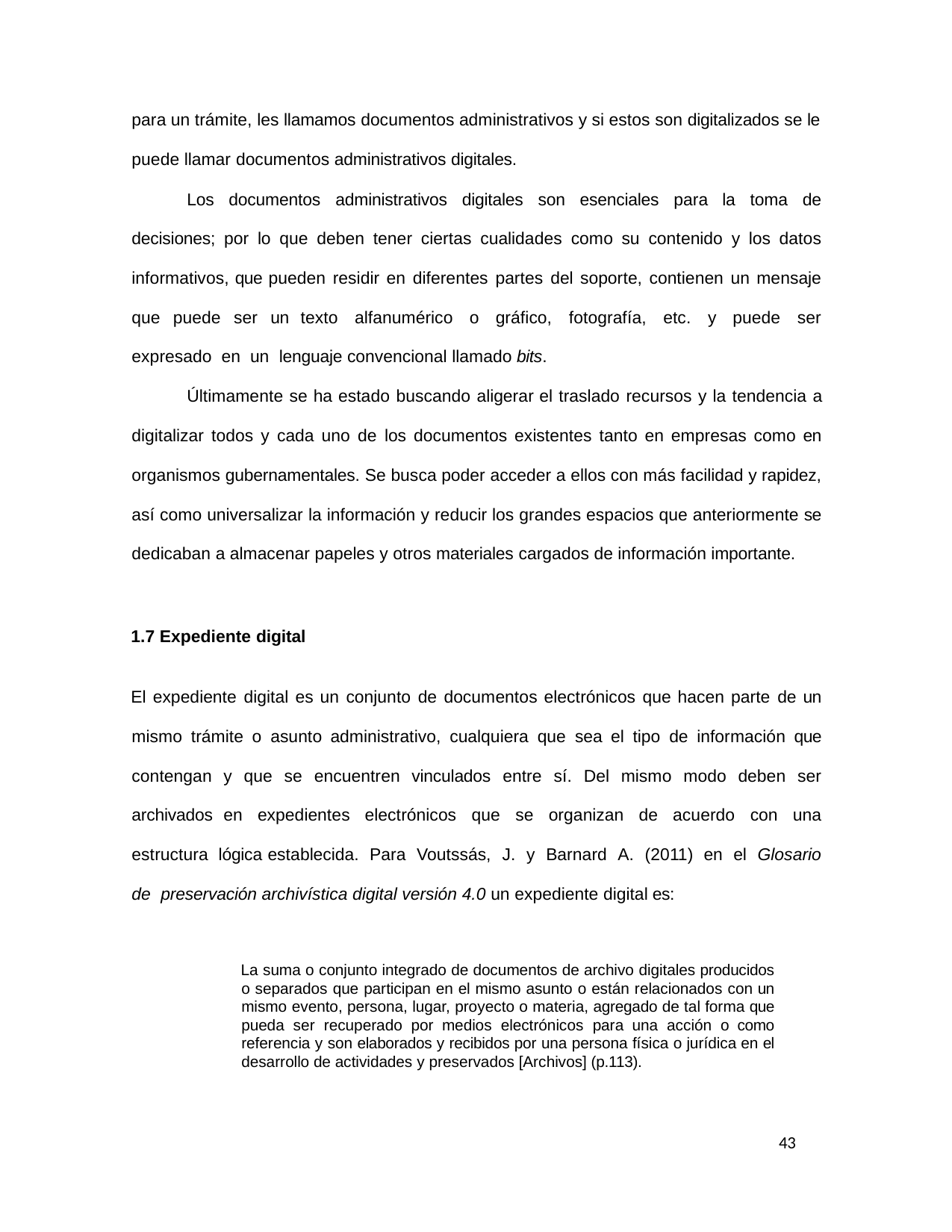

para un trámite, les llamamos documentos administrativos y si estos son digitalizados se le
puede llamar documentos administrativos digitales.
Los documentos administrativos digitales son esenciales para la toma de decisiones; por lo que deben tener ciertas cualidades como su contenido y los datos informativos, que pueden residir en diferentes partes del soporte, contienen un mensaje que puede ser un texto alfanumérico o gráfico, fotografía, etc. y puede ser expresado en un lenguaje convencional llamado bits.
Últimamente se ha estado buscando aligerar el traslado recursos y la tendencia a digitalizar todos y cada uno de los documentos existentes tanto en empresas como en organismos gubernamentales. Se busca poder acceder a ellos con más facilidad y rapidez, así como universalizar la información y reducir los grandes espacios que anteriormente se dedicaban a almacenar papeles y otros materiales cargados de información importante.
1.7 Expediente digital

El expediente digital es un conjunto de documentos electrónicos que hacen parte de un mismo trámite o asunto administrativo, cualquiera que sea el tipo de información que contengan y que se encuentren vinculados entre sí. Del mismo modo deben ser archivados en expedientes electrónicos que se organizan de acuerdo con una estructura lógica establecida. Para Voutssás, J. y Barnard A. (2011) en el Glosario de preservación archivística digital versión 4.0 un expediente digital es:
La suma o conjunto integrado de documentos de archivo digitales producidos o separados que participan en el mismo asunto o están relacionados con un mismo evento, persona, lugar, proyecto o materia, agregado de tal forma que pueda ser recuperado por medios electrónicos para una acción o como referencia y son elaborados y recibidos por una persona física o jurídica en el desarrollo de actividades y preservados [Archivos] (p.113).
43